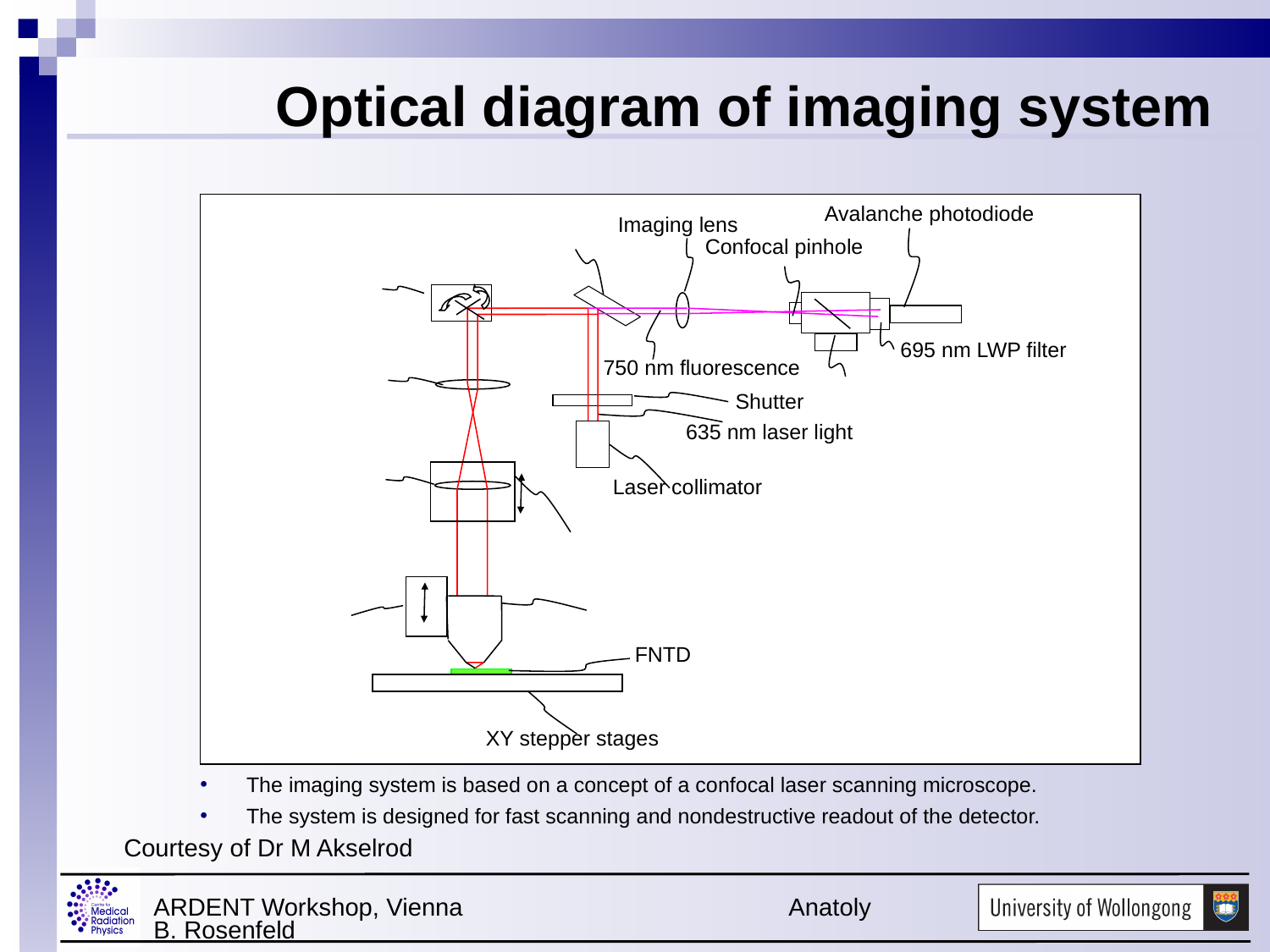

# Optical diagram of imaging system

Avalanche photodiode
Imaging lens
Dichroic mirror
Confocal pinhole

XY scanner

695 nm LWP filter

750 nm fluorescence
Front relay lens
Photodiode

Shutter

635 nm laser light

Rear relay lens

Laser collimator

1-D stepper stage

Objective lens

Piezo positioner
Z-axis

FNTD

XY stepper stages
The imaging system is based on a concept of a confocal laser scanning microscope.
The system is designed for fast scanning and nondestructive readout of the detector.
Courtesy of Dr M Akselrod